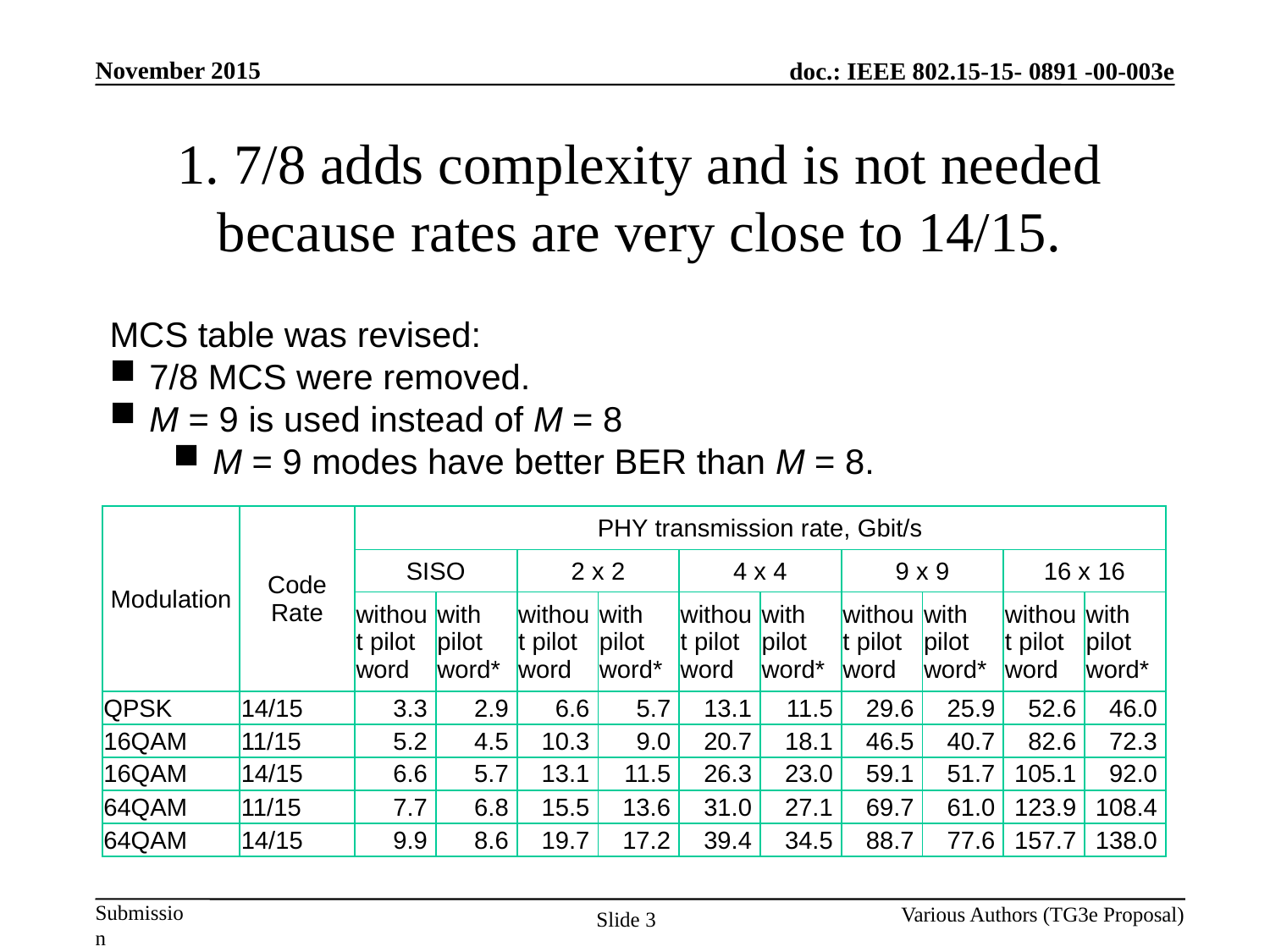

# 1. 7/8 adds complexity and is not needed because rates are very close to 14/15.
MCS table was revised:
7/8 MCS were removed.
M = 9 is used instead of M = 8
M = 9 modes have better BER than M = 8.
| Modulation | Code Rate | PHY transmission rate, Gbit/s |  |  |  |  |  |  |  |  |  |
| --- | --- | --- | --- | --- | --- | --- | --- | --- | --- | --- | --- |
|  |  | SISO |  | 2 x 2 |  | 4 x 4 |  | 9 x 9 |  | 16 x 16 |  |
|  |  | without pilot word | with pilot word\* | without pilot word | with pilot word\* | without pilot word | with pilot word\* | without pilot word | with pilot word\* | without pilot word | with pilot word\* |
| QPSK | 14/15 | 3.3 | 2.9 | 6.6 | 5.7 | 13.1 | 11.5 | 29.6 | 25.9 | 52.6 | 46.0 |
| 16QAM | 11/15 | 5.2 | 4.5 | 10.3 | 9.0 | 20.7 | 18.1 | 46.5 | 40.7 | 82.6 | 72.3 |
| 16QAM | 14/15 | 6.6 | 5.7 | 13.1 | 11.5 | 26.3 | 23.0 | 59.1 | 51.7 | 105.1 | 92.0 |
| 64QAM | 11/15 | 7.7 | 6.8 | 15.5 | 13.6 | 31.0 | 27.1 | 69.7 | 61.0 | 123.9 | 108.4 |
| 64QAM | 14/15 | 9.9 | 8.6 | 19.7 | 17.2 | 39.4 | 34.5 | 88.7 | 77.6 | 157.7 | 138.0 |